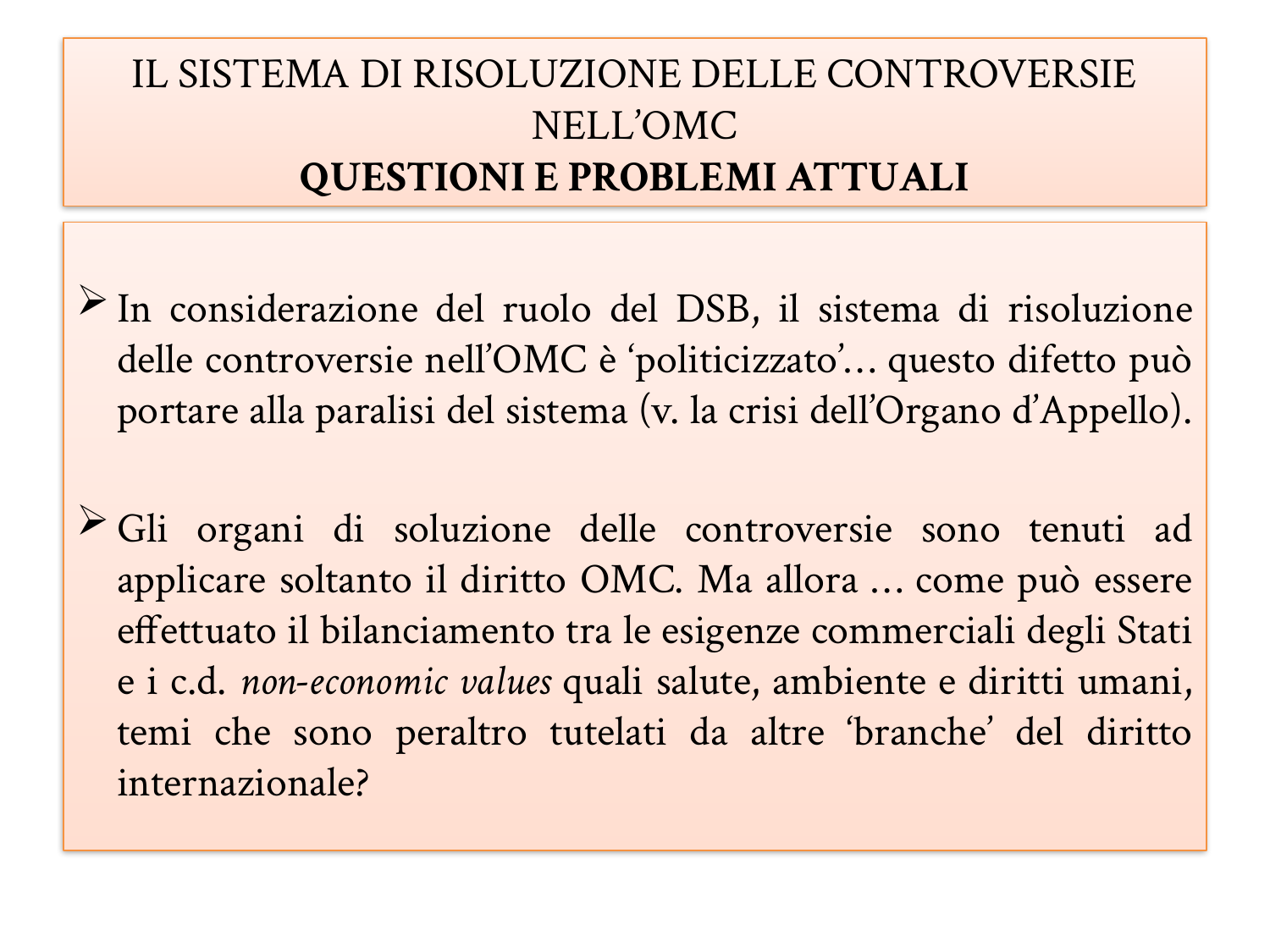

# Il sistema di risoluzione delle controversie nell’OMC Questioni e problemi attuali

In considerazione del ruolo del DSB, il sistema di risoluzione delle controversie nell’OMC è ‘politicizzato’… questo difetto può portare alla paralisi del sistema (v. la crisi dell’Organo d’Appello).

Gli organi di soluzione delle controversie sono tenuti ad applicare soltanto il diritto OMC. Ma allora … come può essere effettuato il bilanciamento tra le esigenze commerciali degli Stati e i c.d. non-economic values quali salute, ambiente e diritti umani, temi che sono peraltro tutelati da altre ‘branche’ del diritto internazionale?